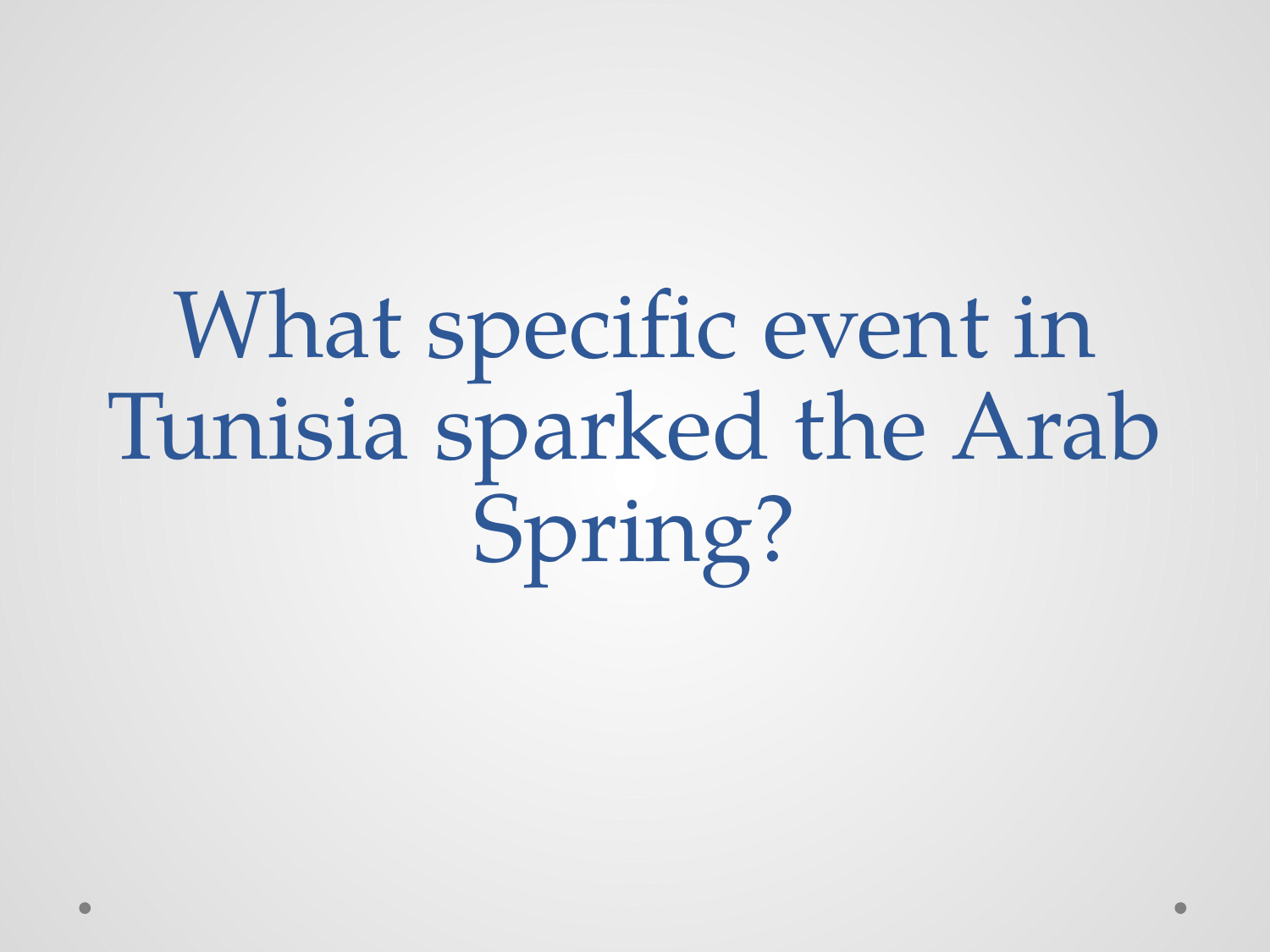

# What specific event in Tunisia sparked the Arab Spring?